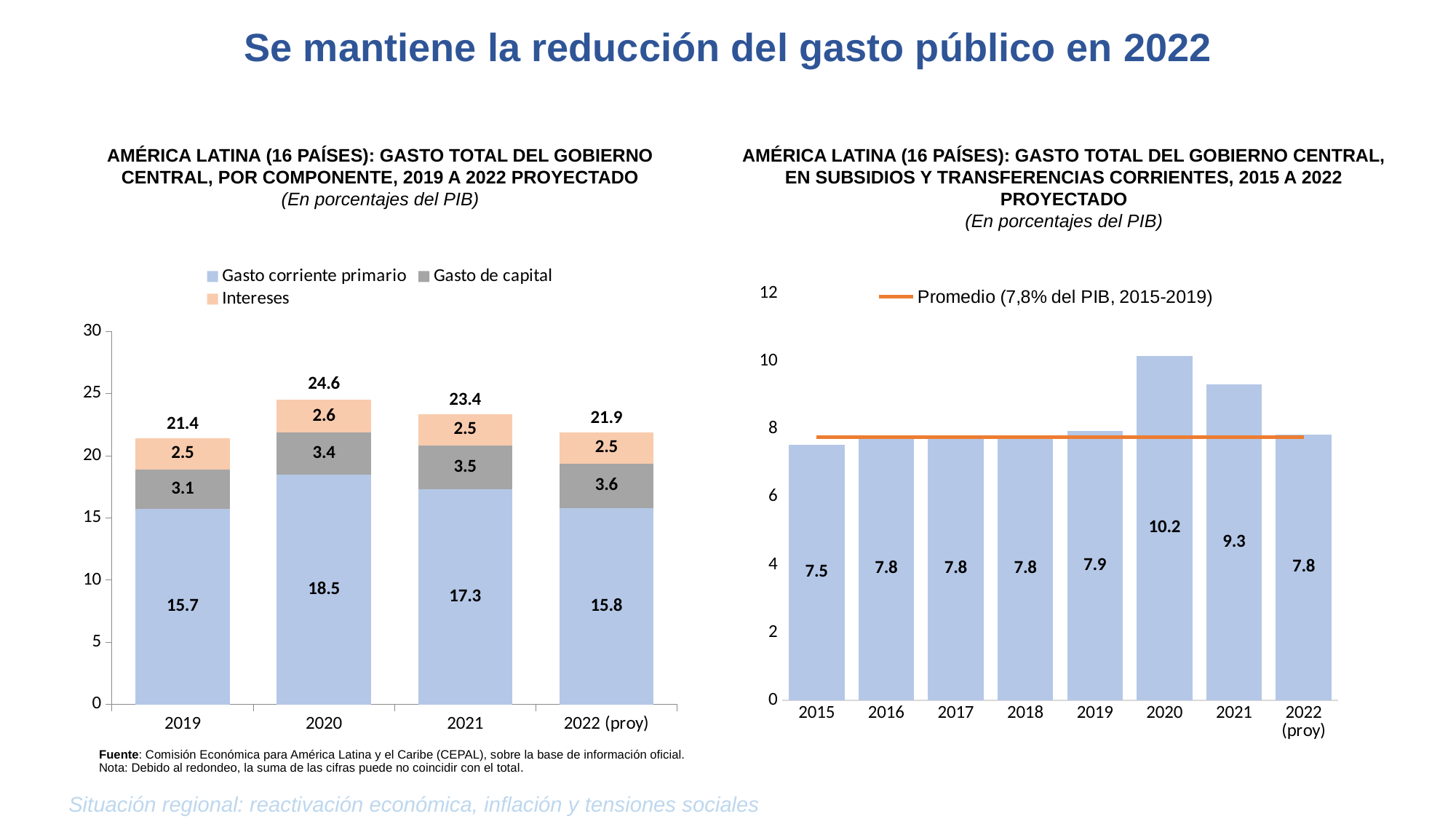

# Se mantiene la reducción del gasto público en 2022
AMÉRICA LATINA (16 PAÍSES): GASTO TOTAL DEL GOBIERNO CENTRAL, POR COMPONENTE, 2019 A 2022 PROYECTADO
(En porcentajes del PIB)
AMÉRICA LATINA (16 PAÍSES): GASTO TOTAL DEL GOBIERNO CENTRAL, EN SUBSIDIOS Y TRANSFERENCIAS CORRIENTES, 2015 A 2022 PROYECTADO
(En porcentajes del PIB)

### Chart

| Category | Gasto corriente primario | Gasto de capital | Intereses | Gastos totales |
|---|---|---|---|---|
| 2019 | 15.745652432867121 | 3.134997106528223 | 2.5272163980258506 | 21.407865937421196 |
| 2020 | 18.466513351467107 | 3.3873277838590132 | 2.6460282566231355 | 24.61645730303517 |
| 2021 | 17.31611734430011 | 3.525277513453815 | 2.5209248084110953 | 23.36231966616502 |
| 2022 (proy) | 15.783343229545505 | 3.5937992695405434 | 2.512237889627026 | 21.889380388713075 |

### Chart

| Category | América Latina | Promedio (7,8% del PIB, 2015-2019) |
|---|---|---|
| 2015 | 7.541512265203066 | 7.757462353562969 |
| 2016 | 7.771724583107018 | 7.757462353562969 |
| 2017 | 7.773212591114235 | 7.757462353562969 |
| 2018 | 7.76522083500664 | 7.757462353562969 |
| 2019 | 7.935641493383888 | 7.757462353562969 |
| 2020 | 10.15826259805281 | 7.757462353562969 |
| 2021 | 9.319679421166832 | 7.757462353562969 |
| 2022 (proy) | 7.831075102895431 | 7.757462353562969 |
Fuente: Comisión Económica para América Latina y el Caribe (CEPAL), sobre la base de información oficial.
Nota: Debido al redondeo, la suma de las cifras puede no coincidir con el total.
8